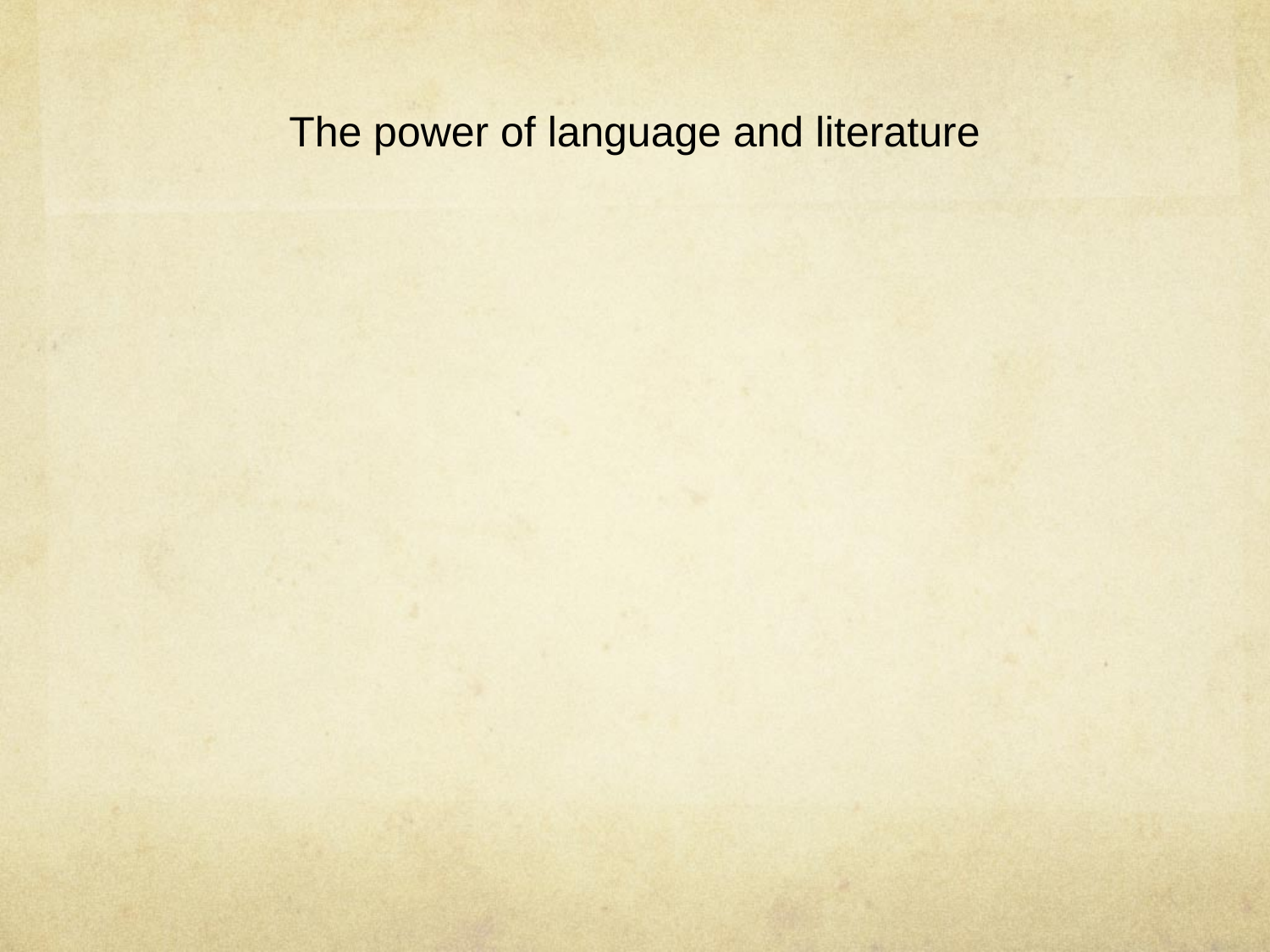

# The power of language and literature